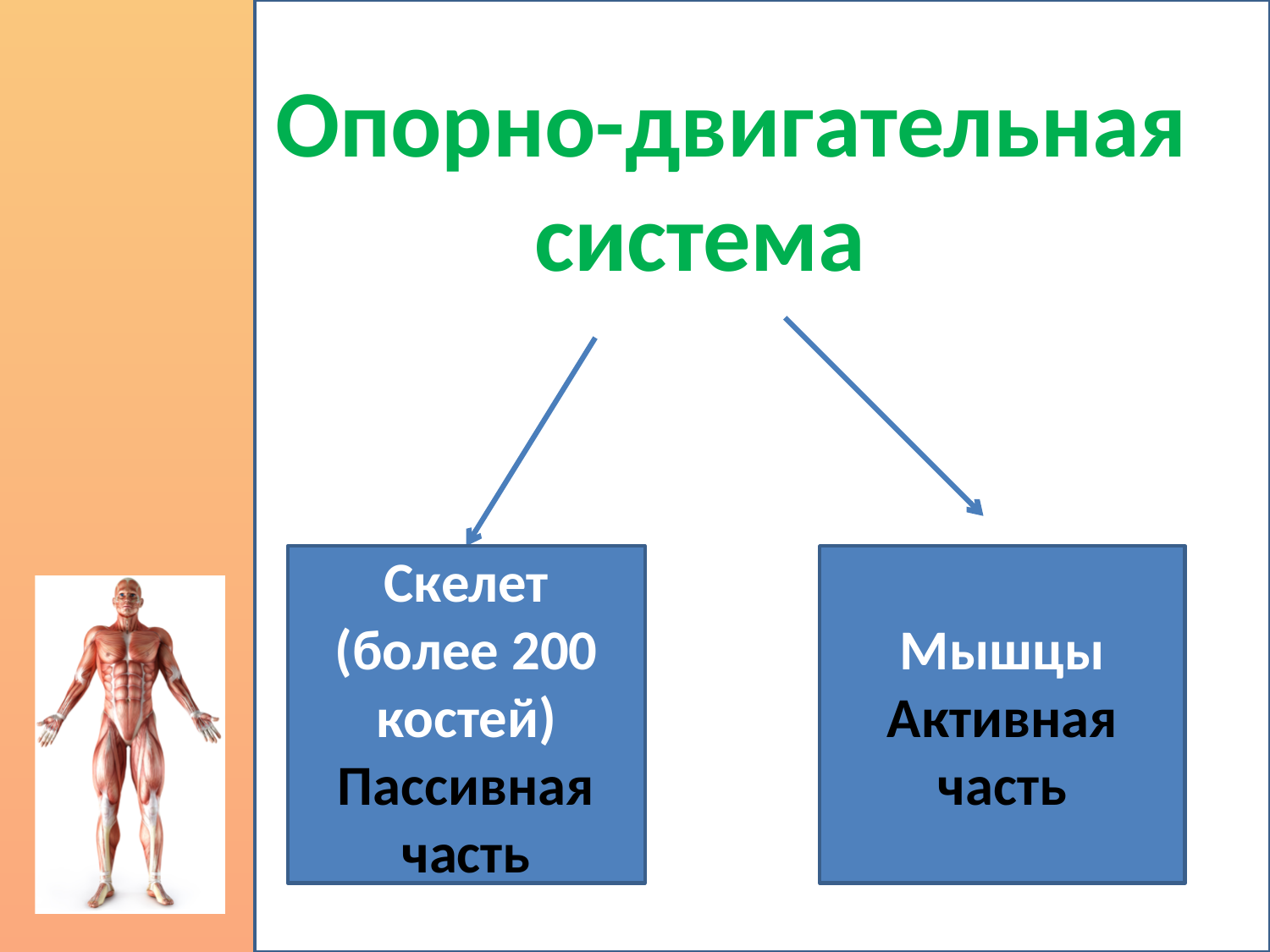

Опорно-двигательная
            система
Скелет (более 200 костей)
Пассивная часть
Мышцы
Активная часть